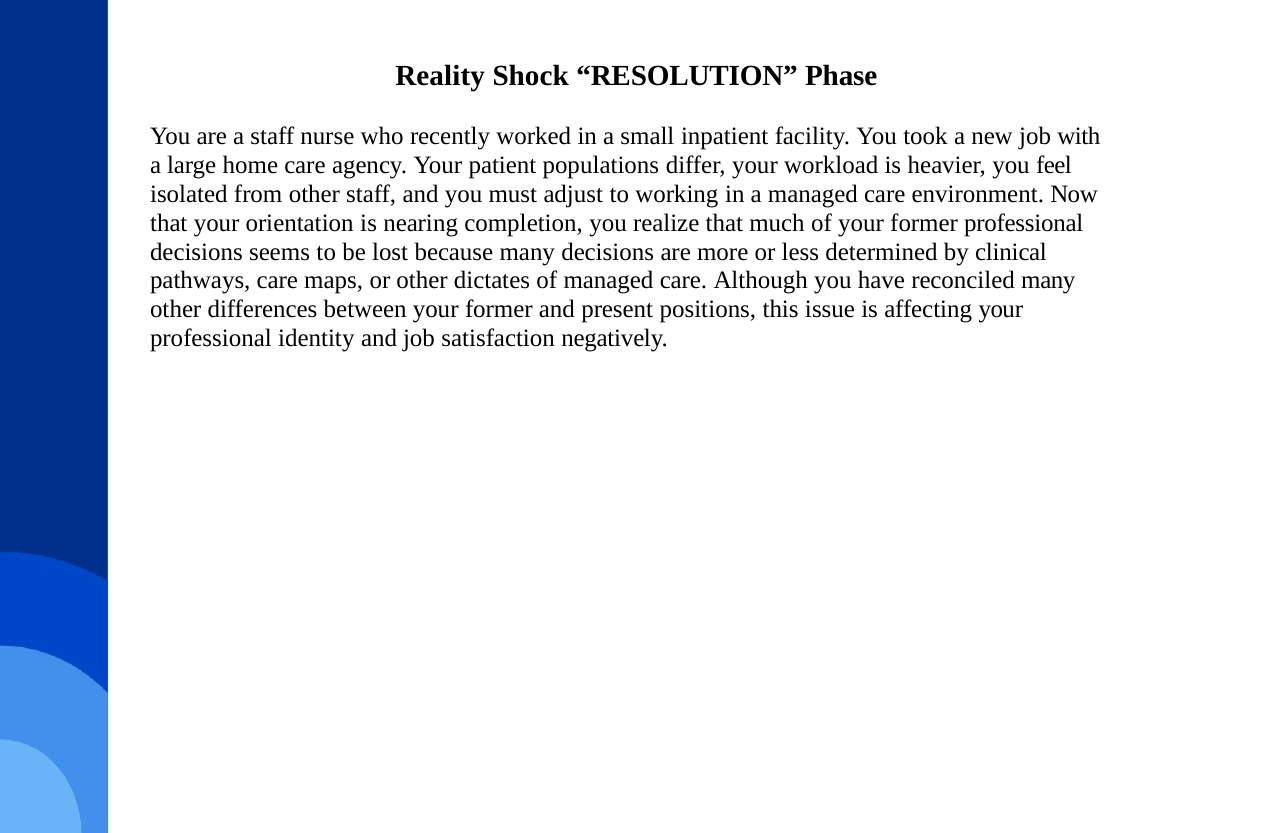

# Reality Shock “RESOLUTION” Phase
You are a staff nurse who recently worked in a small inpatient facility. You took a new job with a large home care agency. Your patient populations differ, your workload is heavier, you feel isolated from other staff, and you must adjust to working in a managed care environment. Now that your orientation is nearing completion, you realize that much of your former professional decisions seems to be lost because many decisions are more or less determined by clinical pathways, care maps, or other dictates of managed care. Although you have reconciled many other differences between your former and present positions, this issue is affecting your professional identity and job satisfaction negatively.